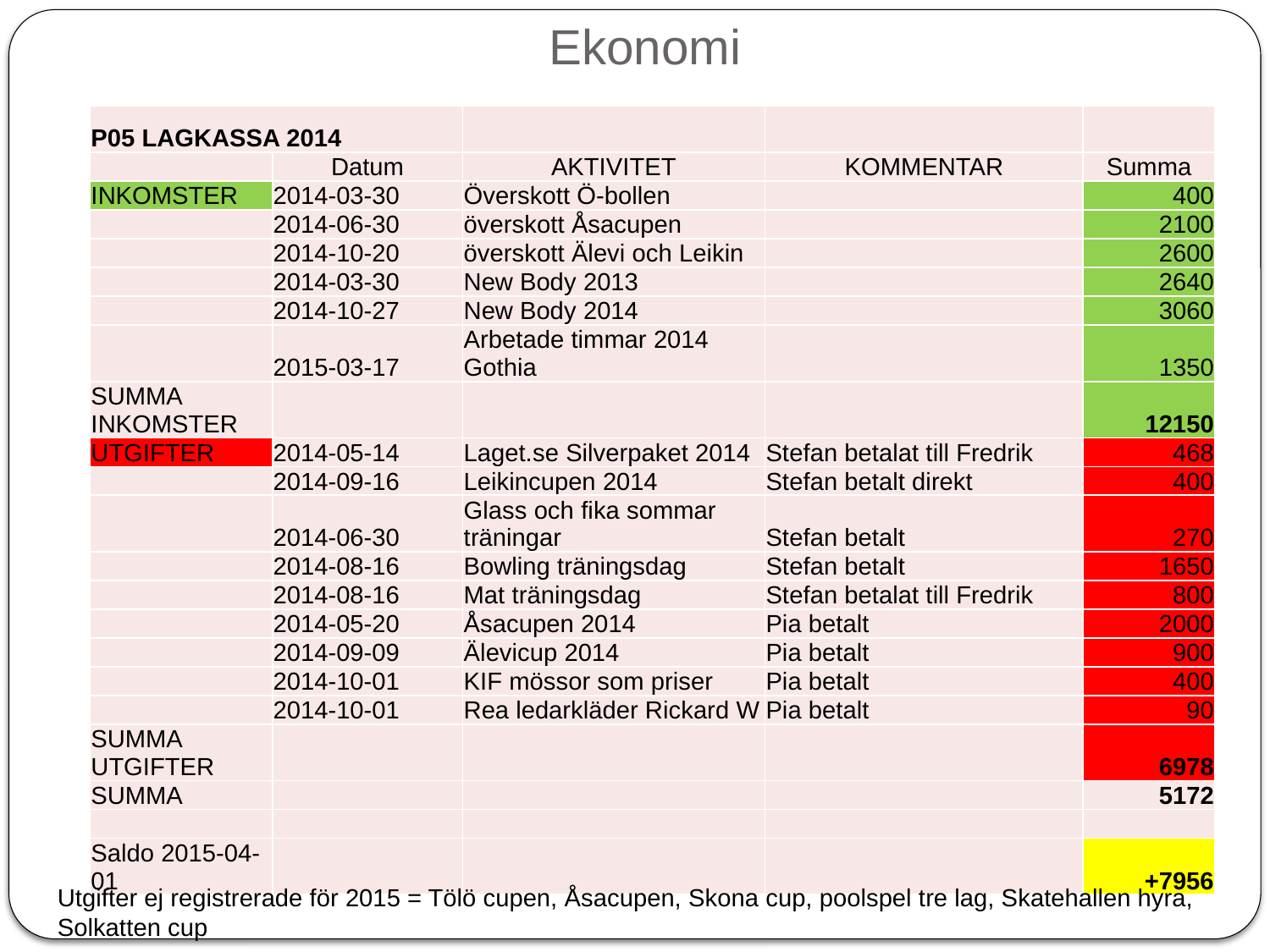

# Ekonomi
| P05 LAGKASSA 2014 |  |  |  |  |
| --- | --- | --- | --- | --- |
|  | Datum | AKTIVITET | KOMMENTAR | Summa |
| INKOMSTER | 2014-03-30 | Överskott Ö-bollen |  | 400 |
|  | 2014-06-30 | överskott Åsacupen |  | 2100 |
|  | 2014-10-20 | överskott Älevi och Leikin |  | 2600 |
|  | 2014-03-30 | New Body 2013 |  | 2640 |
|  | 2014-10-27 | New Body 2014 |  | 3060 |
|  | 2015-03-17 | Arbetade timmar 2014 Gothia |  | 1350 |
| SUMMA INKOMSTER |  |  |  | 12150 |
| UTGIFTER | 2014-05-14 | Laget.se Silverpaket 2014 | Stefan betalat till Fredrik | 468 |
|  | 2014-09-16 | Leikincupen 2014 | Stefan betalt direkt | 400 |
|  | 2014-06-30 | Glass och fika sommar träningar | Stefan betalt | 270 |
|  | 2014-08-16 | Bowling träningsdag | Stefan betalt | 1650 |
|  | 2014-08-16 | Mat träningsdag | Stefan betalat till Fredrik | 800 |
|  | 2014-05-20 | Åsacupen 2014 | Pia betalt | 2000 |
|  | 2014-09-09 | Älevicup 2014 | Pia betalt | 900 |
|  | 2014-10-01 | KIF mössor som priser | Pia betalt | 400 |
|  | 2014-10-01 | Rea ledarkläder Rickard W | Pia betalt | 90 |
| SUMMA UTGIFTER |  |  |  | 6978 |
| SUMMA |  |  |  | 5172 |
|  |  |  |  |  |
| Saldo 2015-04-01 |  |  |  | +7956 |
Lagkassa

Utgifter ej registrerade för 2015 = Tölö cupen, Åsacupen, Skona cup, poolspel tre lag, Skatehallen hyra, Solkatten cup